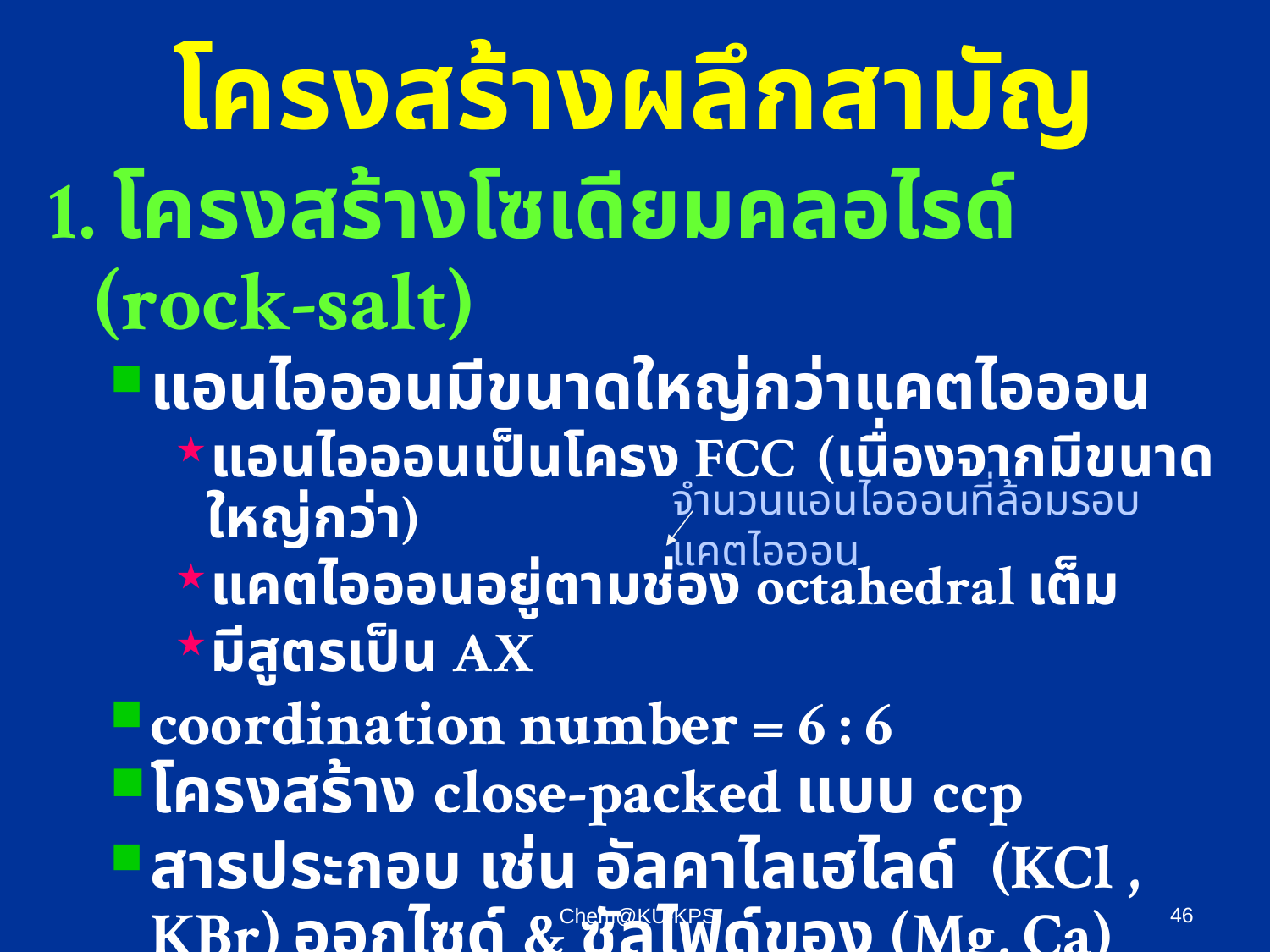

# โครงสร้างผลึกสามัญ
1. โครงสร้างโซเดียมคลอไรด์ (rock-salt)
แอนไอออนมีขนาดใหญ่กว่าแคตไอออน
แอนไอออนเป็นโครง FCC  (เนื่องจากมีขนาดใหญ่กว่า)
แคตไอออนอยู่ตามช่อง octahedral เต็ม
มีสูตรเป็น AX
coordination number = 6 : 6
โครงสร้าง close-packed แบบ ccp
สารประกอบ เช่น อัลคาไลเฮไลด์  (KCl , KBr) ออกไซด์ & ซัลไฟด์ของ (Mg, Ca) อื่นๆ เช่น AgCl, NH4I, MnS, NiI
จำนวนแอนไอออนที่ล้อมรอบแคตไอออน
46
Chem@KU-KPS